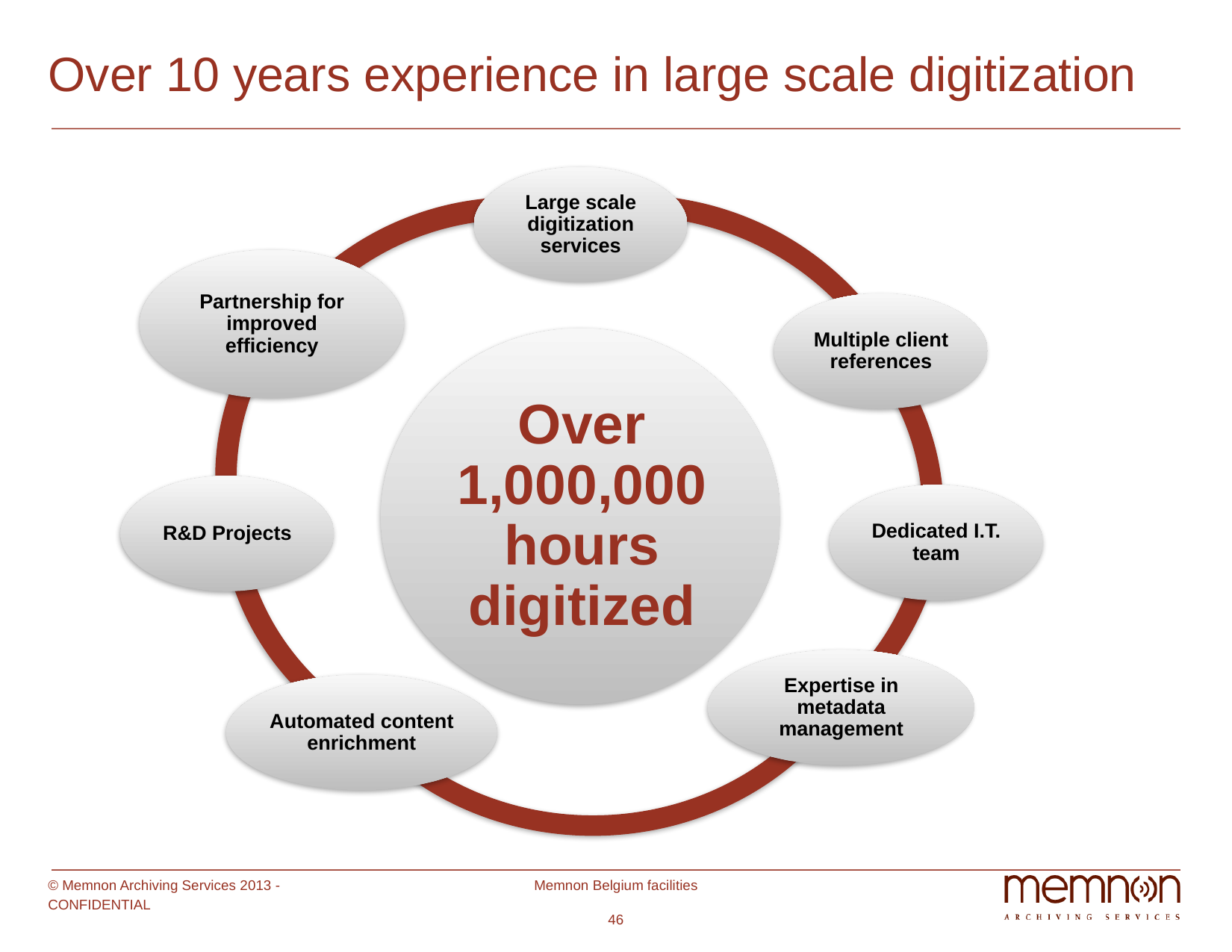

# Over 10 years experience in large scale digitization

Large scale digitization services

Partnership for improved efficiency

Multiple client references

Over 1,000,000 hours digitized

R&D Projects

Dedicated I.T. team

Expertise in metadata management

Automated content enrichment